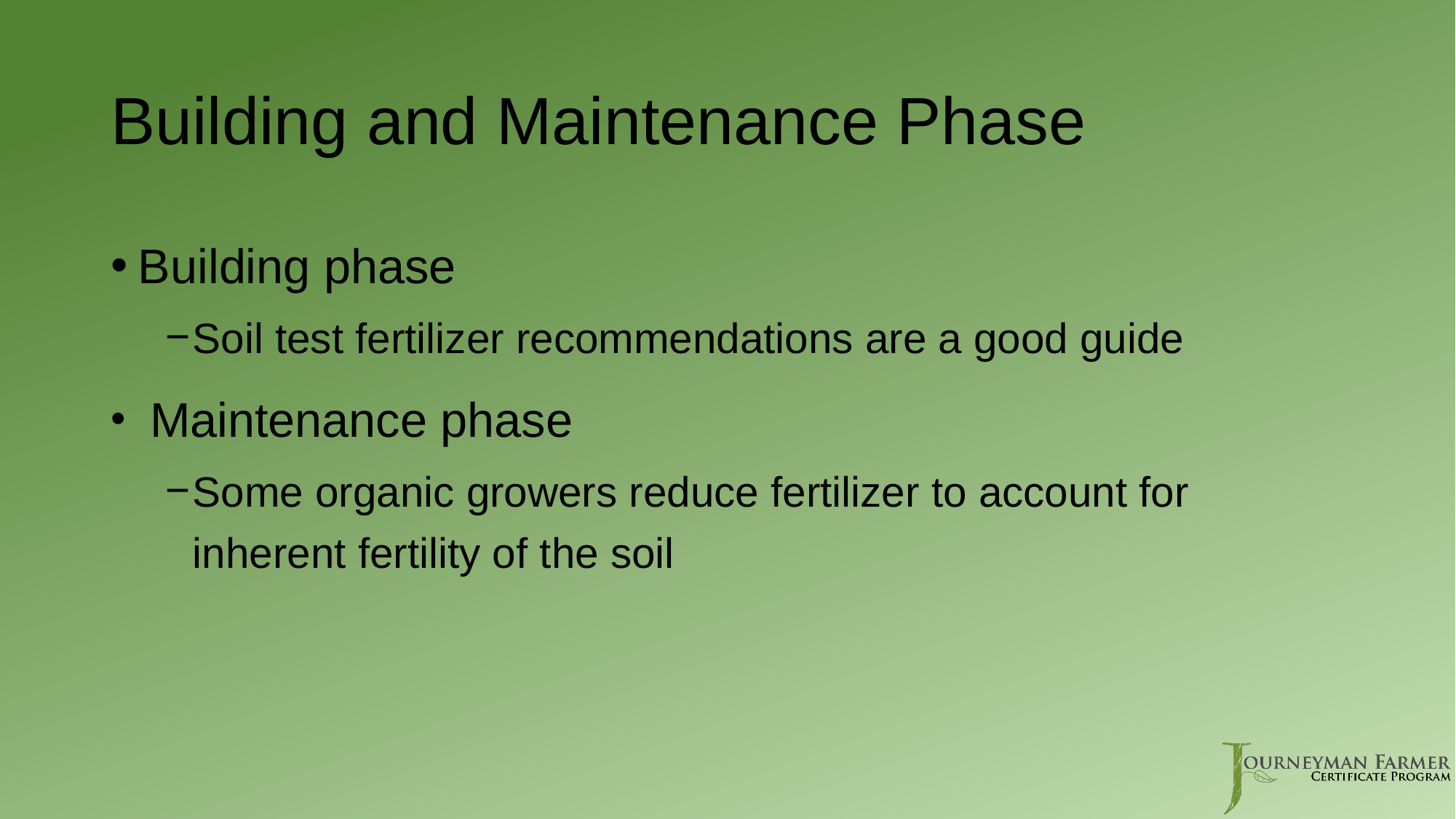

# Building and Maintenance Phase
Building phase
Soil test fertilizer recommendations are a good guide
 Maintenance phase
Some organic growers reduce fertilizer to account for inherent fertility of the soil